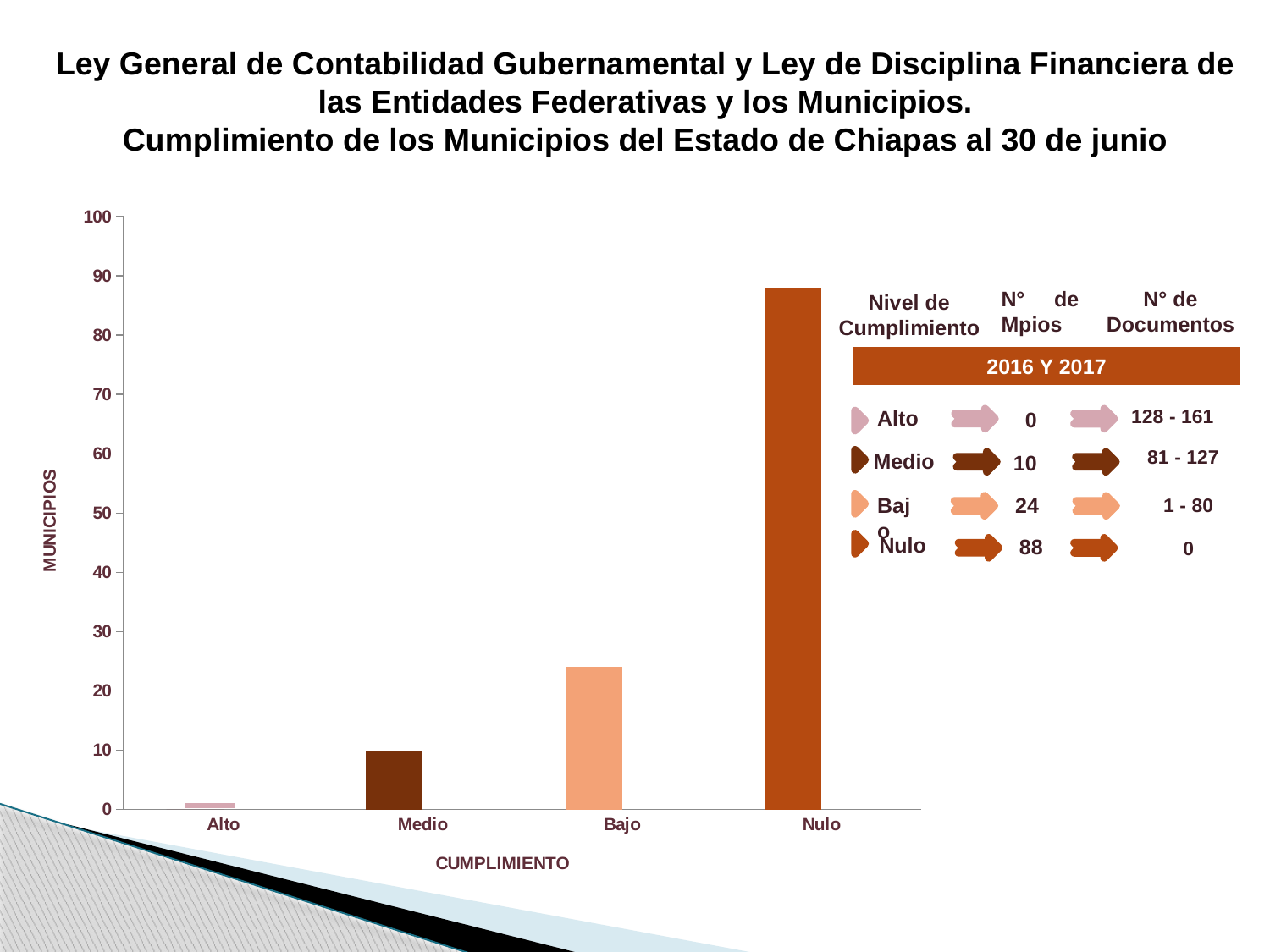

Ley General de Contabilidad Gubernamental y Ley de Disciplina Financiera de las Entidades Federativas y los Municipios.
Cumplimiento de los Municipios del Estado de Chiapas al 30 de junio

### Chart

| Category | 2016 |  |
|---|---|---|
| Alto | 0.0 | None |
| Medio | 10.0 | None |
| Bajo | 24.0 | None |
| Nulo | 88.0 | None |
N° de Mpios
N° de Documentos
Nivel de Cumplimiento
2016 Y 2017
128 - 161
Alto
0

81 - 127
Medio
10

24
Bajo
1 - 80

Nulo
88
0